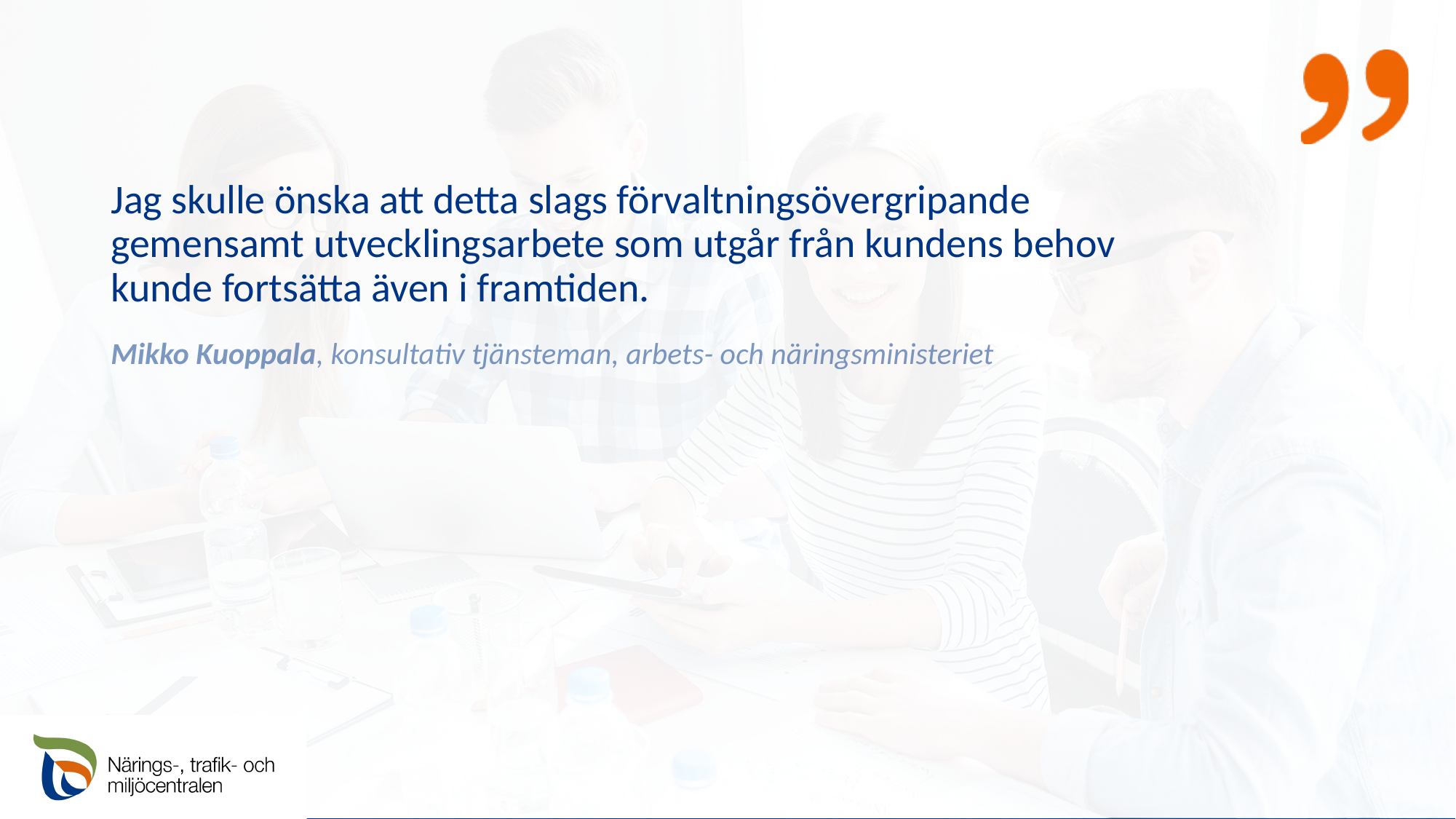

Jag skulle önska att detta slags förvaltningsövergripande gemensamt utvecklingsarbete som utgår från kundens behov kunde fortsätta även i framtiden.
Mikko Kuoppala, konsultativ tjänsteman, arbets- och näringsministeriet